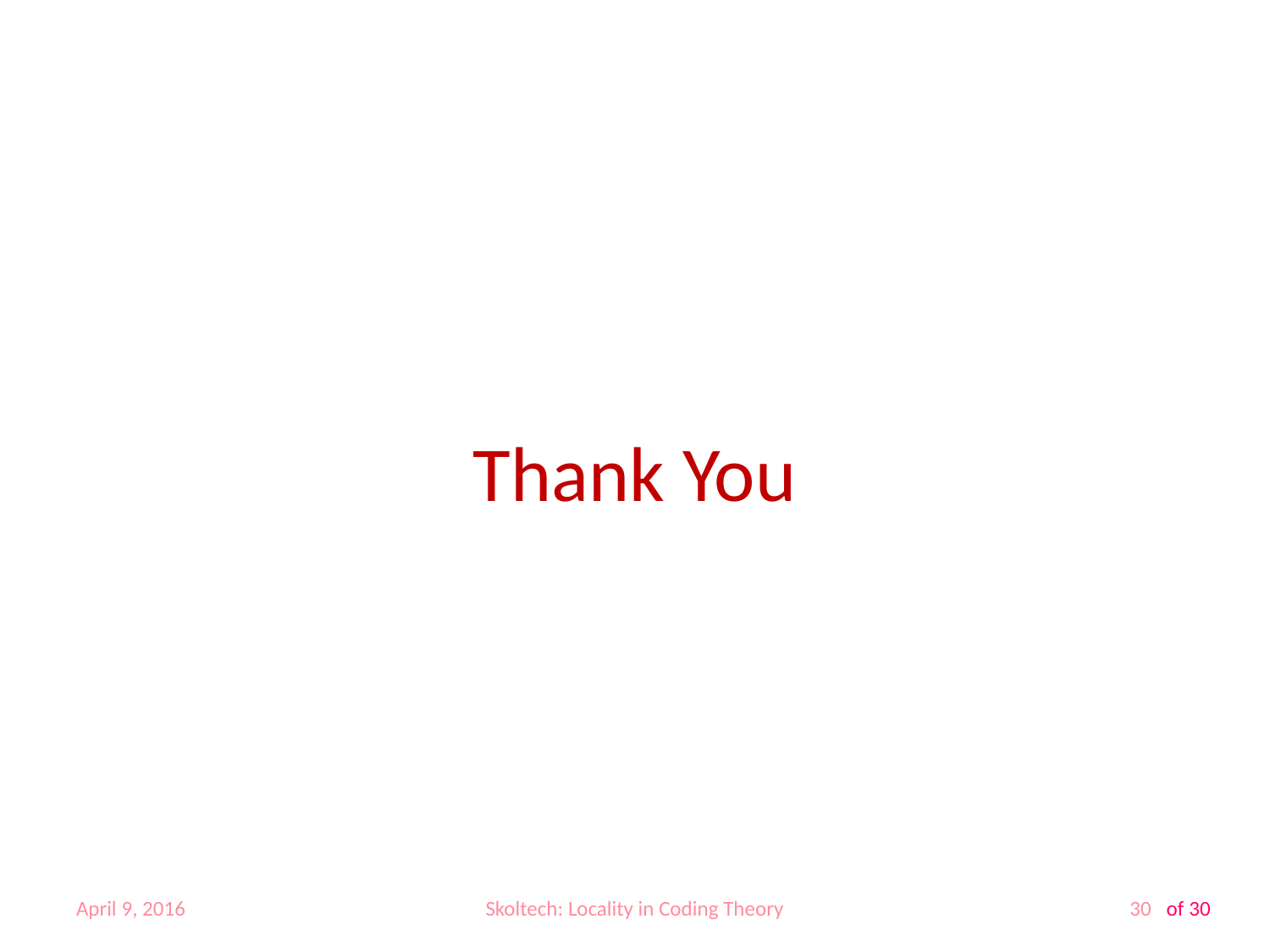

# Thank You
April 9, 2016
Skoltech: Locality in Coding Theory
30